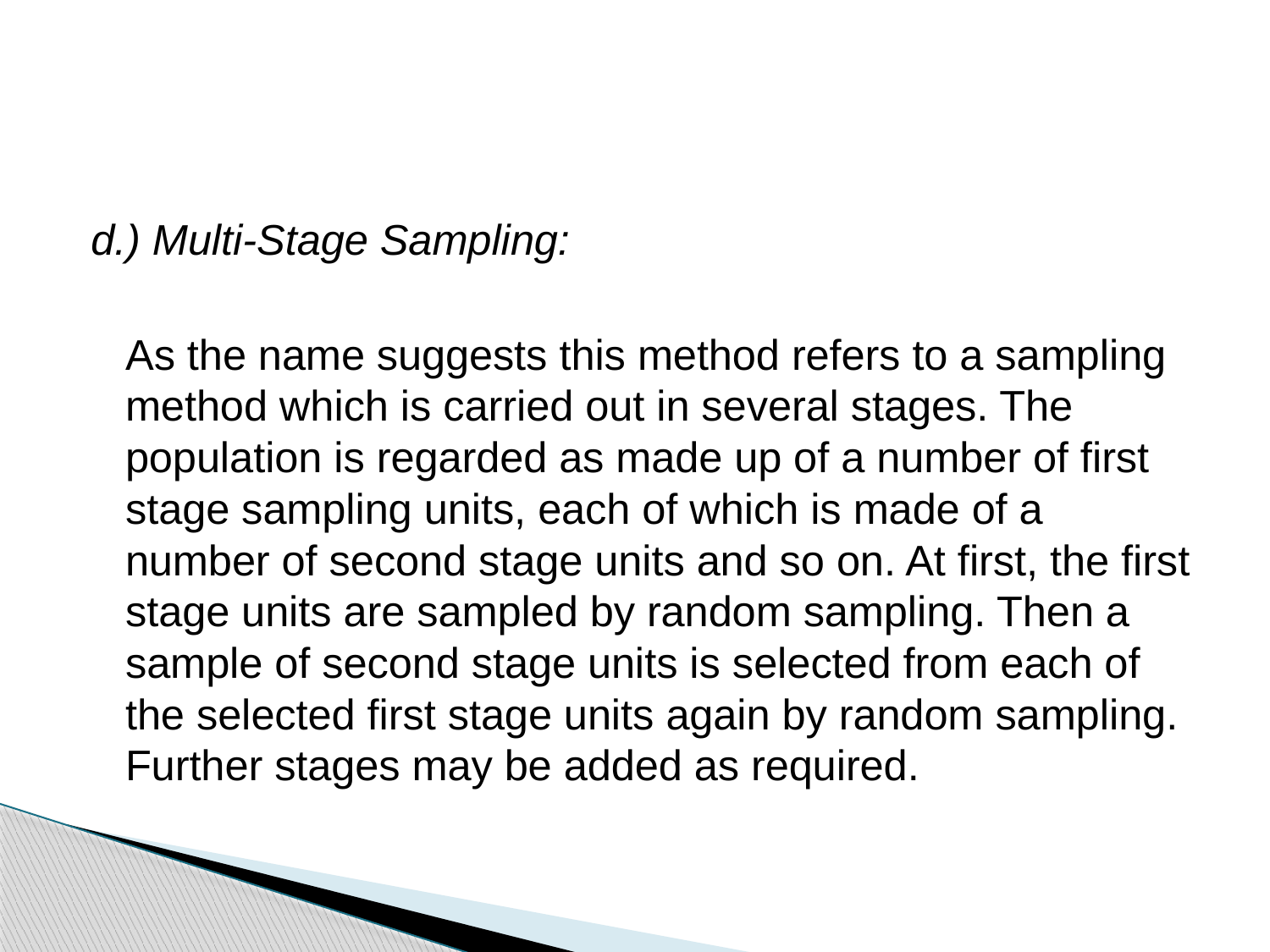

#
d.) Multi-Stage Sampling:

	As the name suggests this method refers to a sampling method which is carried out in several stages. The population is regarded as made up of a number of first stage sampling units, each of which is made of a number of second stage units and so on. At first, the first stage units are sampled by random sampling. Then a sample of second stage units is selected from each of the selected first stage units again by random sampling. Further stages may be added as required.